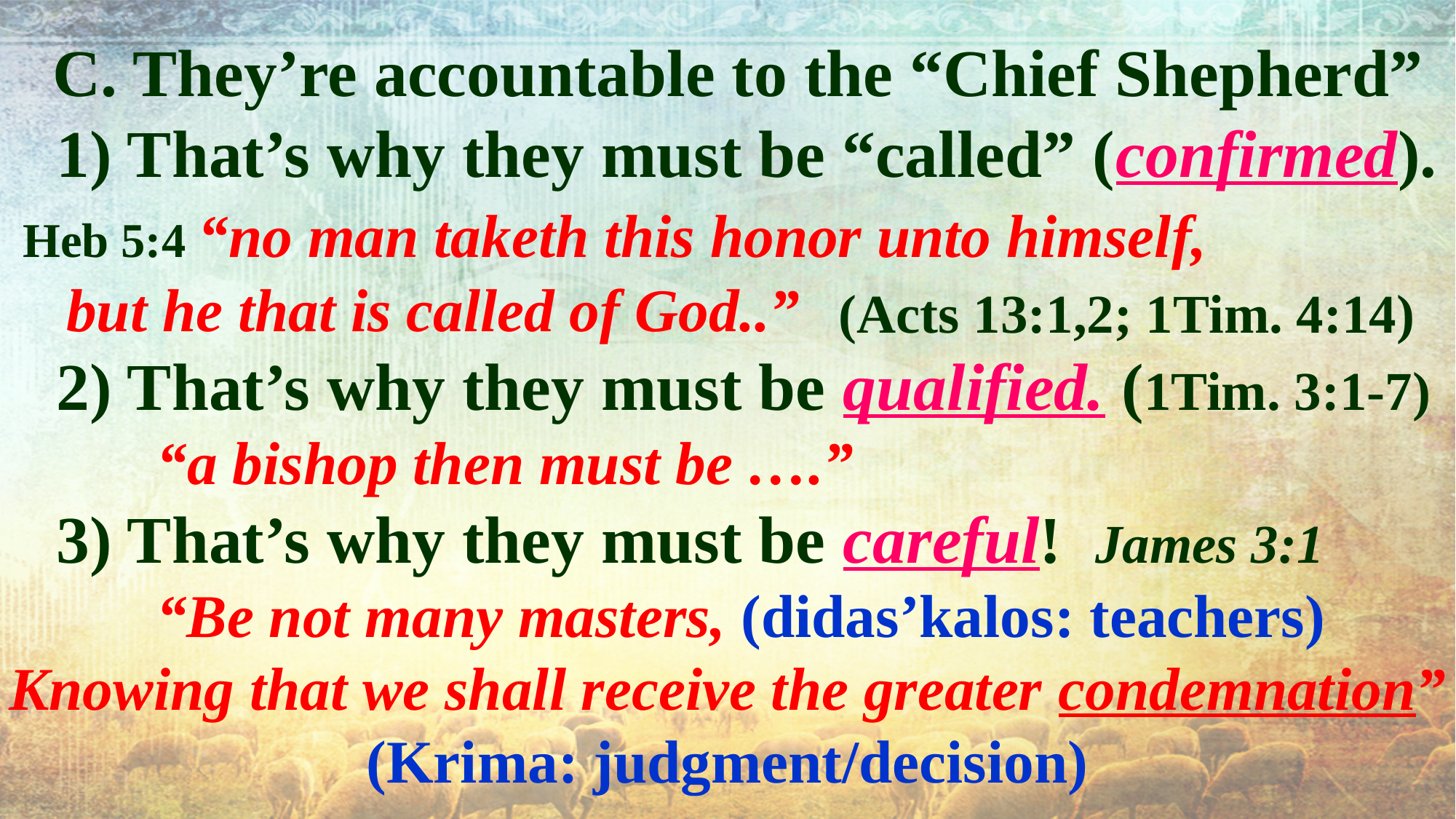

C. They’re accountable to the “Chief Shepherd”
   1) That’s why they must be “called” (confirmed).
 Heb 5:4 “no man taketh this honor unto himself,
    but he that is called of God..”
   2) That’s why they must be qualified. (1Tim. 3:1-7)
          “a bishop then must be ….”
   3) That’s why they must be careful!  James 3:1
  “Be not many masters, (didas’kalos: teachers)
Knowing that we shall receive the greater condemnation”
(Krima: judgment/decision)

(Acts 13:1,2; 1Tim. 4:14)